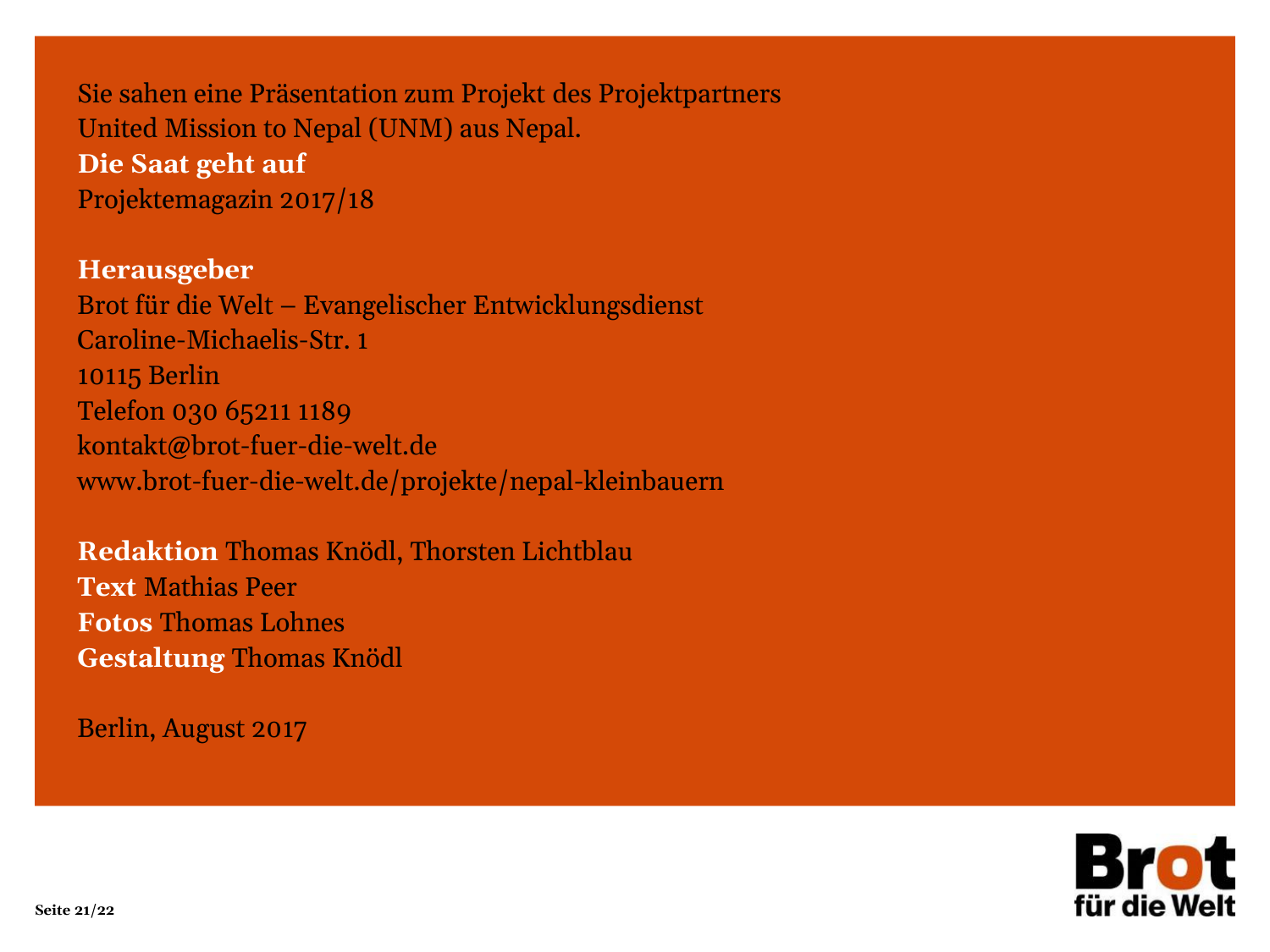

Sie sahen eine Präsentation zum Projekt des Projektpartners
United Mission to Nepal (UNM) aus Nepal.
Die Saat geht auf
Projektemagazin 2017/18

Herausgeber
Brot für die Welt – Evangelischer Entwicklungsdienst
Caroline-Michaelis-Str. 1
10115 Berlin
Telefon 030 65211 1189
kontakt@brot-fuer-die-welt.de
www.brot-fuer-die-welt.de/projekte/nepal-kleinbauern

Redaktion Thomas Knödl, Thorsten Lichtblau
Text Mathias Peer
Fotos Thomas Lohnes
Gestaltung Thomas Knödl

Berlin, August 2017